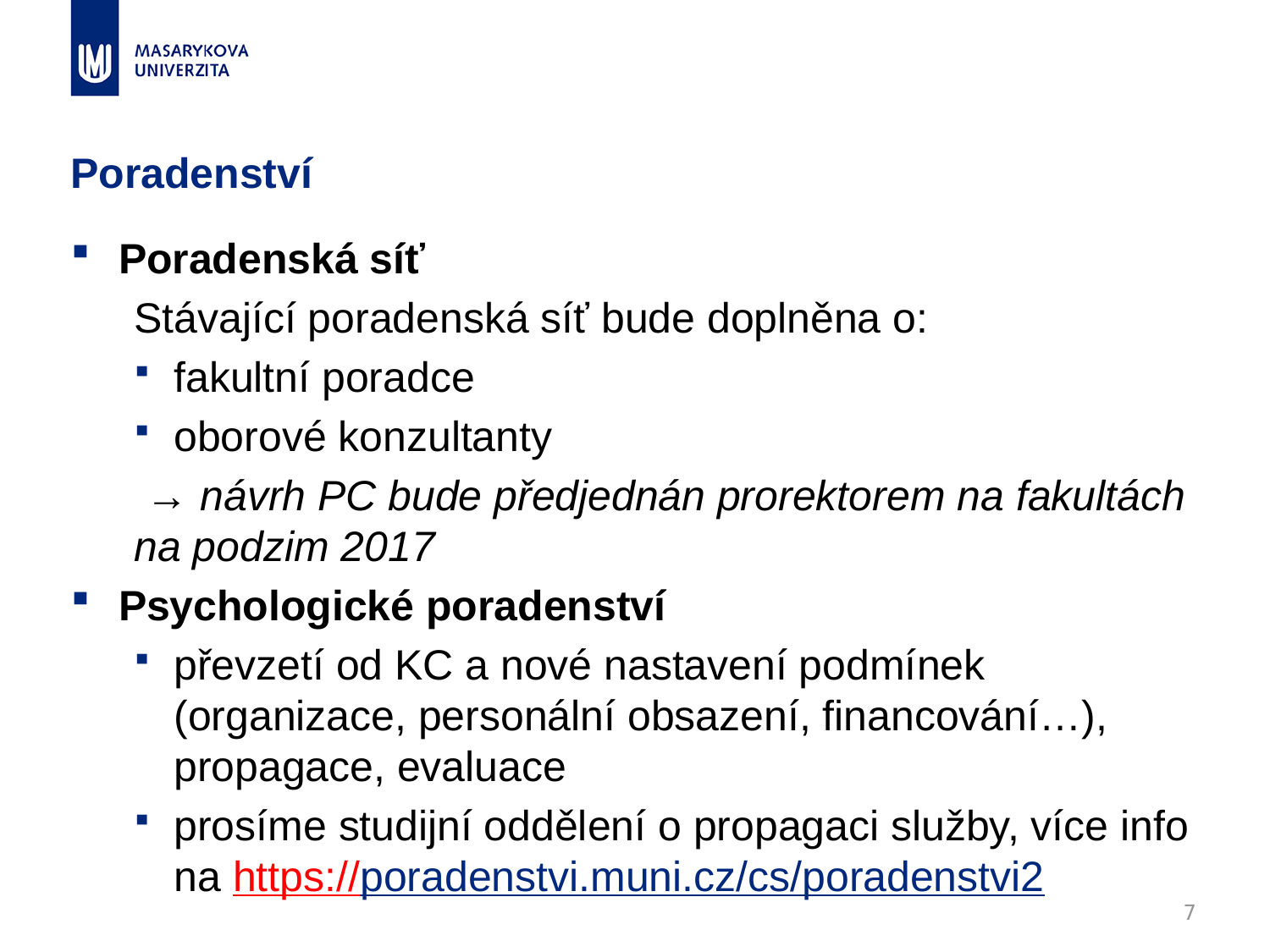

# Poradenství
Poradenská síť
Stávající poradenská síť bude doplněna o:
fakultní poradce
oborové konzultanty
 → návrh PC bude předjednán prorektorem na fakultách na podzim 2017
Psychologické poradenství
převzetí od KC a nové nastavení podmínek (organizace, personální obsazení, financování…), propagace, evaluace
prosíme studijní oddělení o propagaci služby, více info na https://poradenstvi.muni.cz/cs/poradenstvi2

7